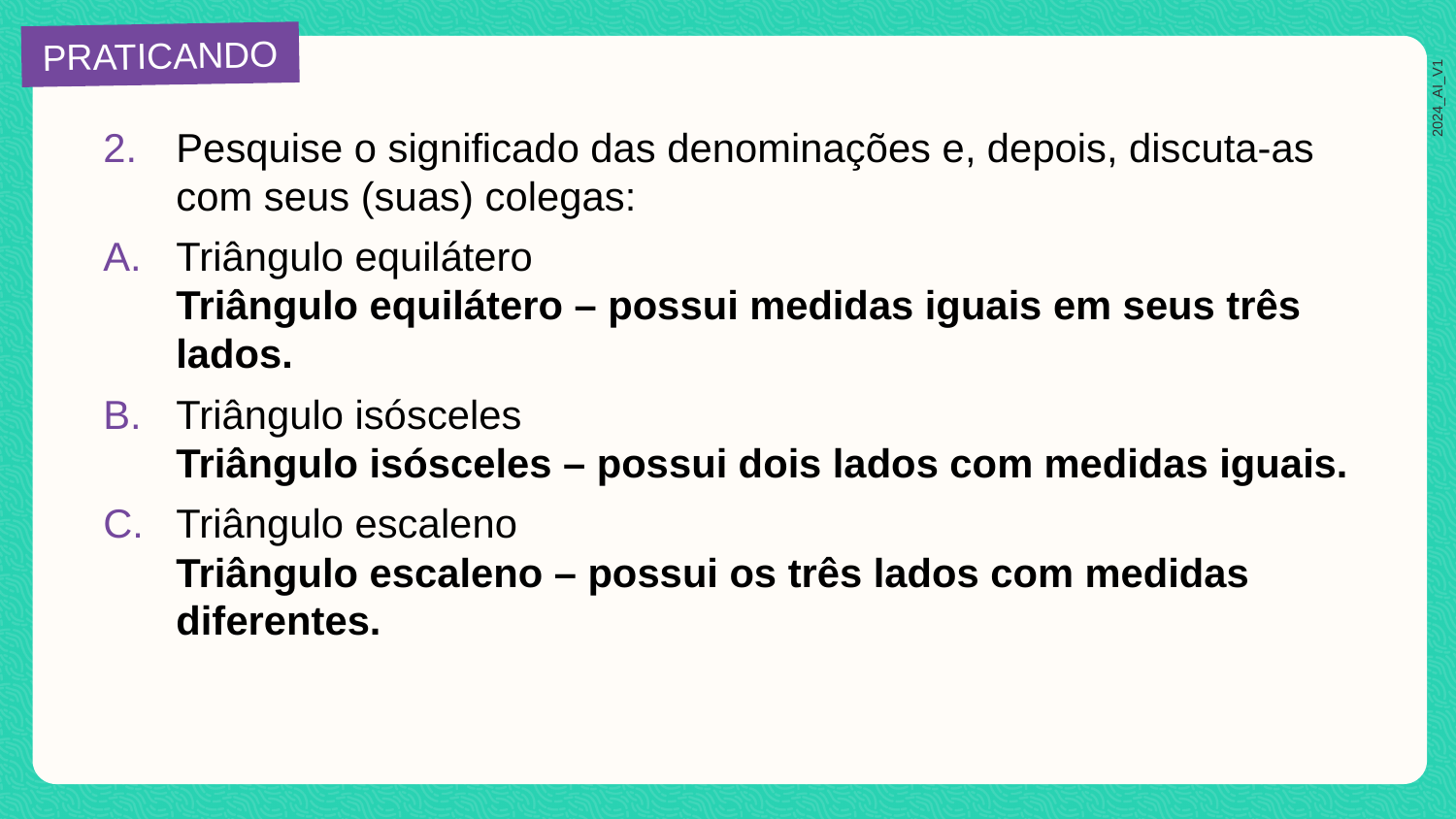

Pesquise o significado das denominações e, depois, discuta-as com seus (suas) colegas:
Triângulo equilátero
Triângulo equilátero – possui medidas iguais em seus três lados.
Triângulo isósceles
Triângulo isósceles – possui dois lados com medidas iguais.
Triângulo escaleno
Triângulo escaleno – possui os três lados com medidas diferentes.